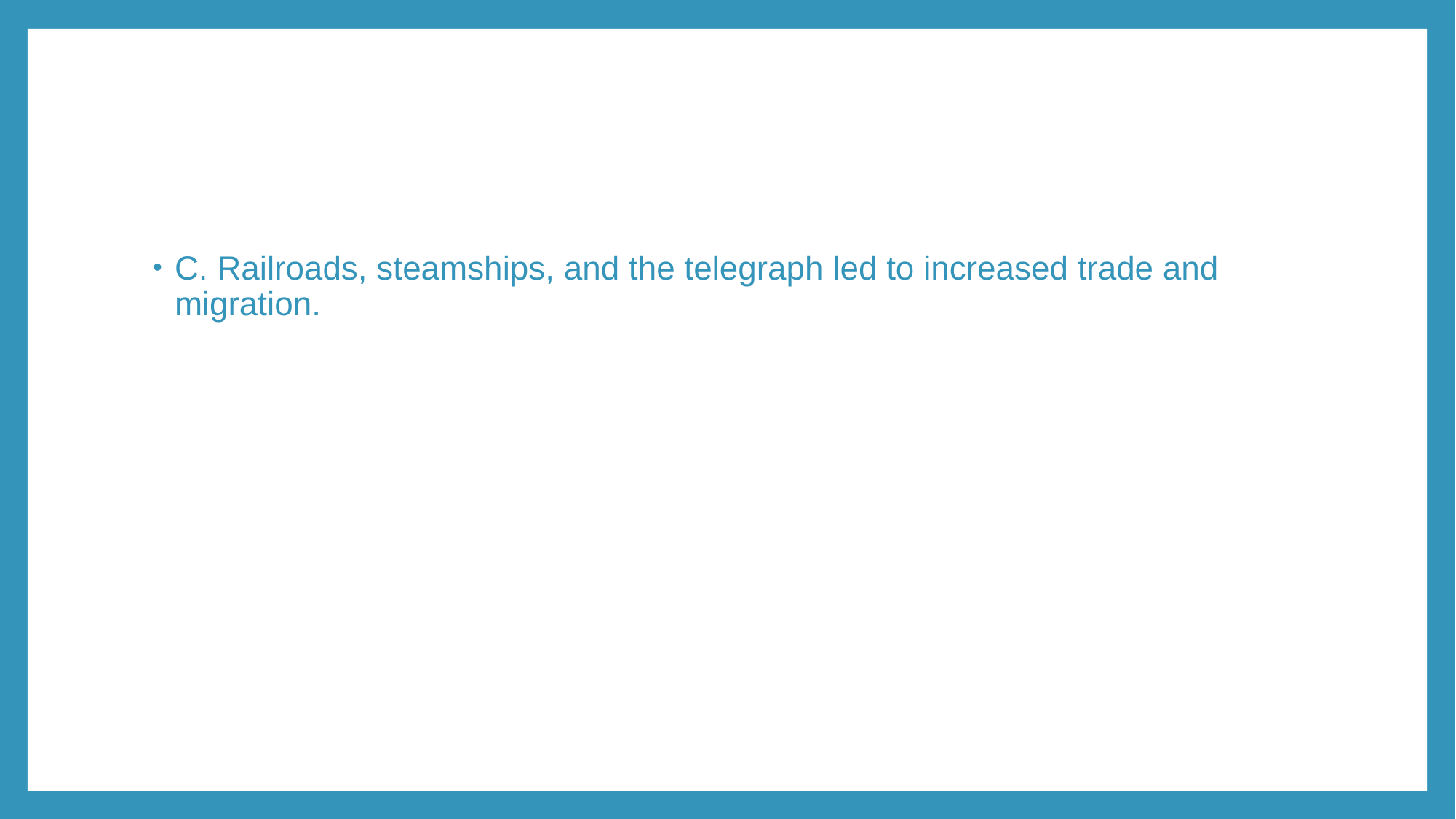

#
C. Railroads, steamships, and the telegraph led to increased trade and migration.